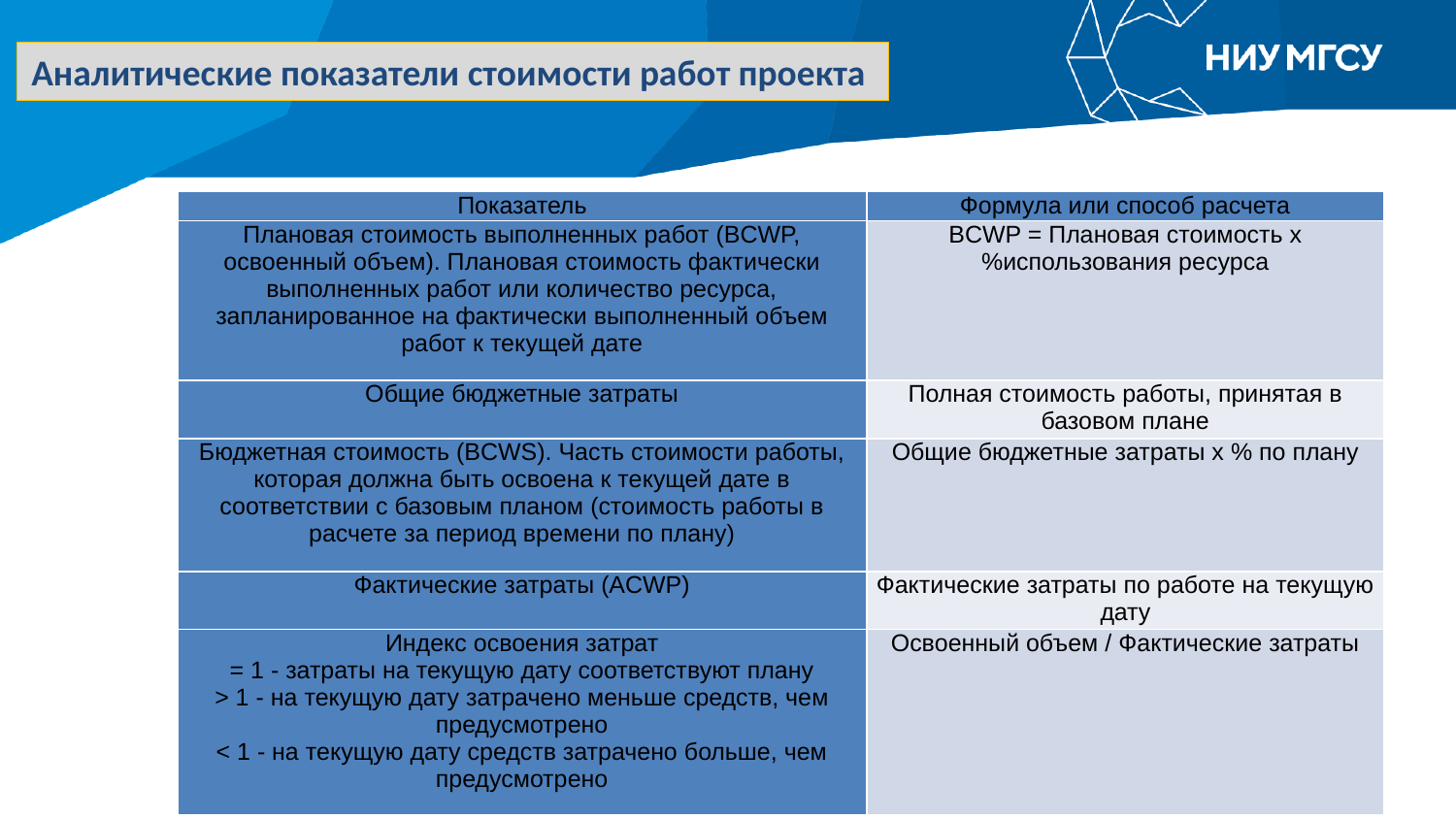

Аналитические показатели стоимости работ проекта
| Показатель | Формула или способ расчета |
| --- | --- |
| Плановая стоимость выполненных работ (BCWP, освоенный объем). Плановая стоимость фактически выполненных работ или количество ресурса, запланированное на фактически выполненный объем работ к текущей дате | BCWP = Плановая стоимость х %использования ресурса |
| Общие бюджетные затраты | Полная стоимость работы, принятая в базовом плане |
| Бюджетная стоимость (BCWS). Часть стоимости работы, которая должна быть освоена к текущей дате в соответствии с базовым планом (стоимость работы в расчете за период времени по плану) | Общие бюджетные затраты х % по плану |
| Фактические затраты (ACWP) | Фактические затраты по работе на текущую дату |
| Индекс освоения затрат = 1 - затраты на текущую дату соответствуют плану > 1 - на текущую дату затрачено меньше средств, чем предусмотрено < 1 - на текущую дату средств затрачено больше, чем предусмотрено | Освоенный объем / Фактические затраты |